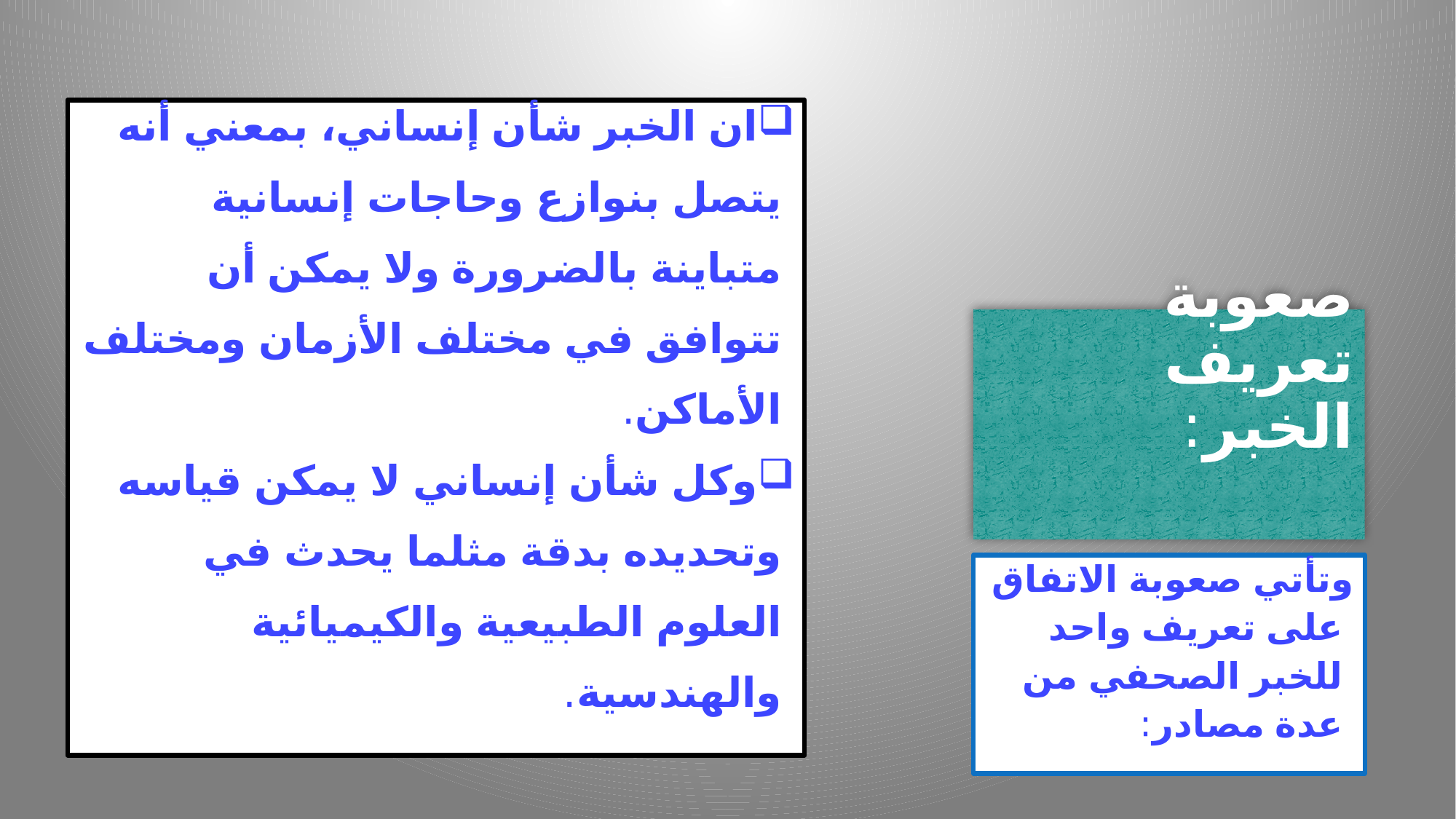

ان الخبر شأن إنساني، بمعني أنه
 يتصل بنوازع وحاجات إنسانية
 متباينة بالضرورة ولا يمكن أن
 تتوافق في مختلف الأزمان ومختلف
 الأماكن.
وكل شأن إنساني لا يمكن قياسه
 وتحديده بدقة مثلما يحدث في
 العلوم الطبيعية والكيميائية
 والهندسية.
# صعوبة تعريف الخبر:
وتأتي صعوبة الاتفاق
 على تعريف واحد
 للخبر الصحفي من
 عدة مصادر: